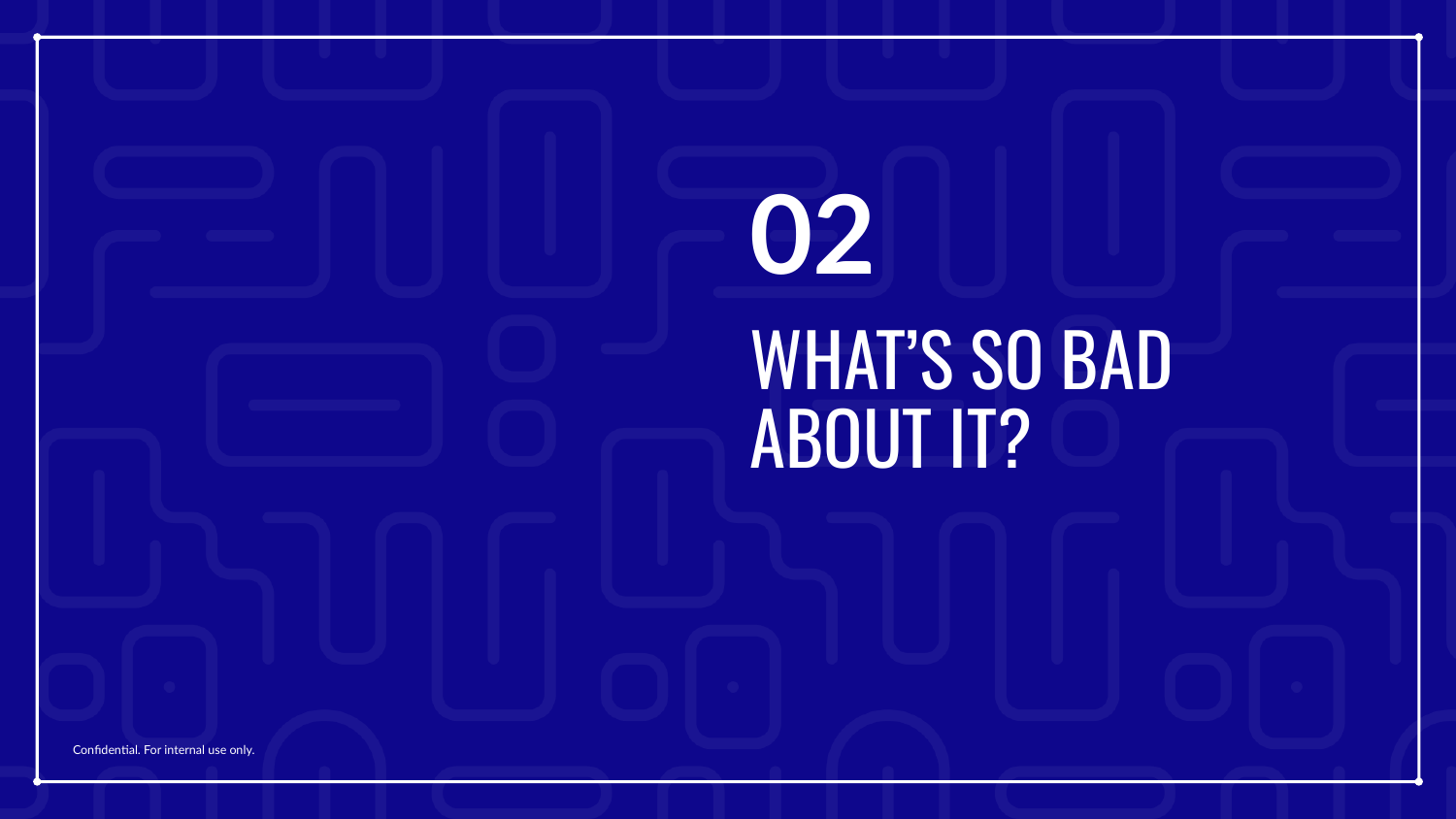

02
# WHAT’S SO BAD ABOUT IT?